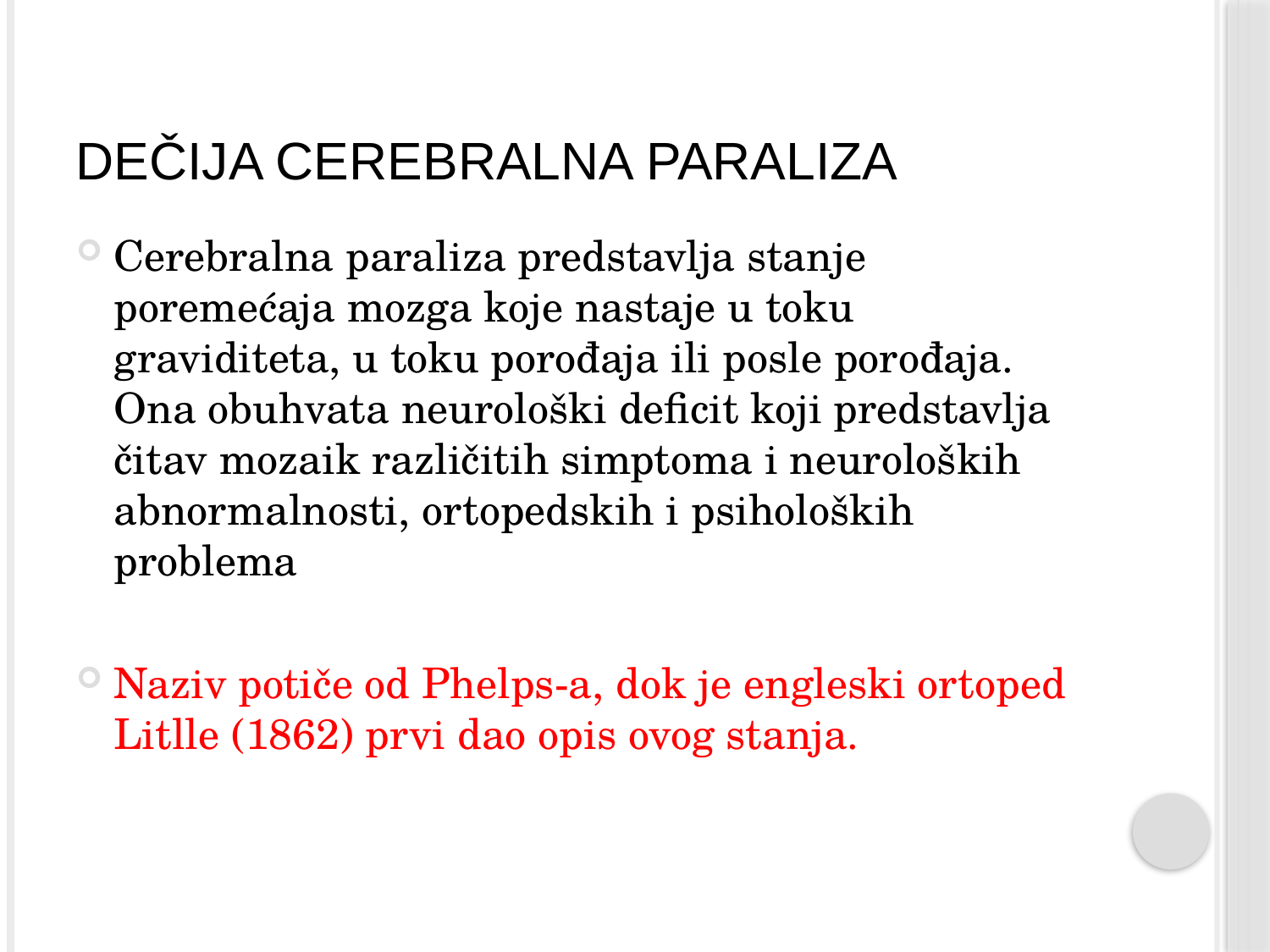

# Dečija cerebralna paraliza
Cerebralna paraliza predstavlja stanje poremećaja mozga koje nastaje u toku graviditeta, u toku porođaja ili posle porođaja. Ona obuhvata neurološki deficit koji predstavlja čitav mozaik različitih simptoma i neuroloških abnormalnosti, ortopedskih i psiholoških problema

Naziv potiče od Phelps-a, dok je engleski ortoped Litlle (1862) prvi dao opis ovog stanja.